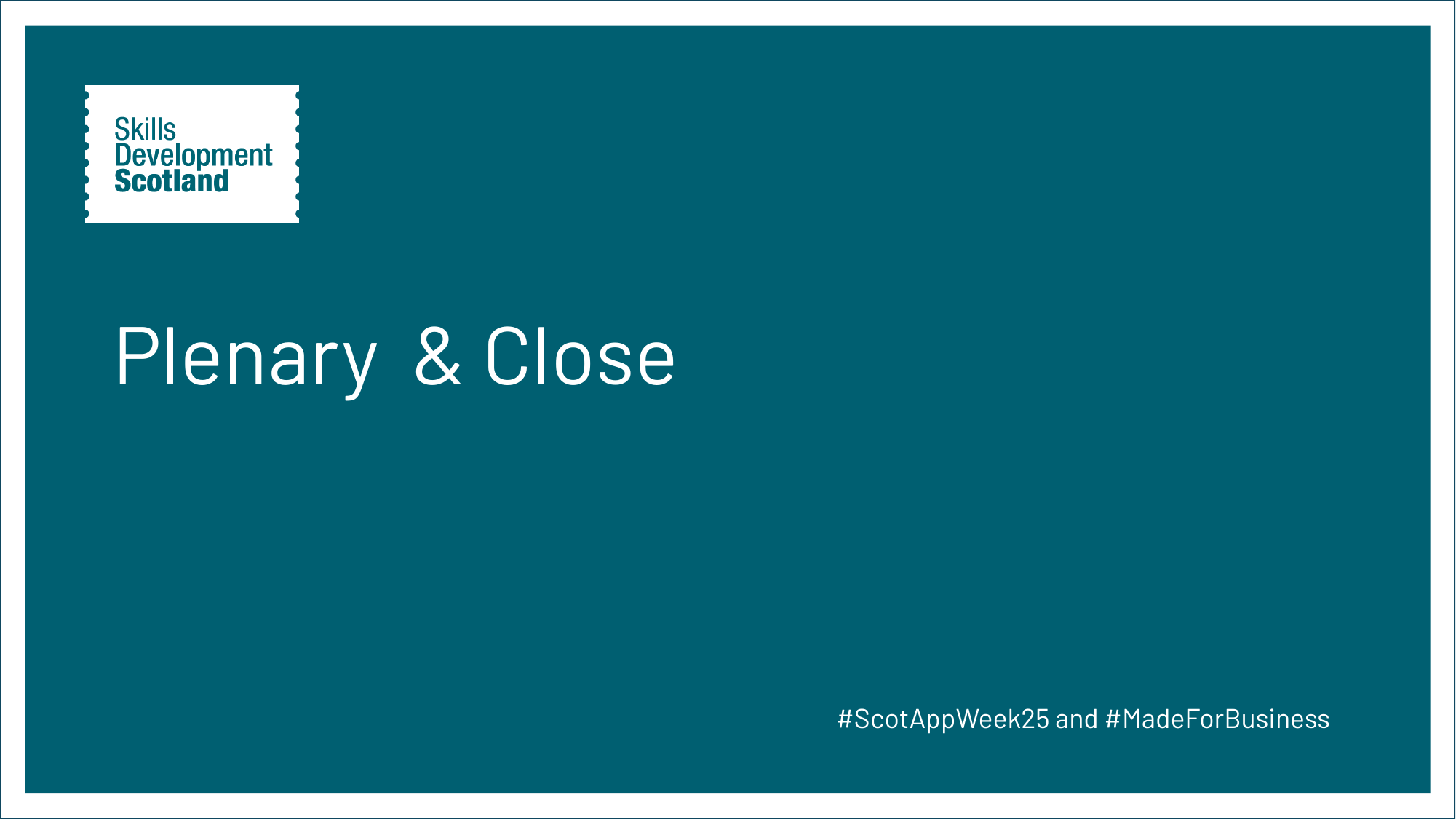

# Plenary  & Close
#ScotAppWeek25 and #MadeForBusiness